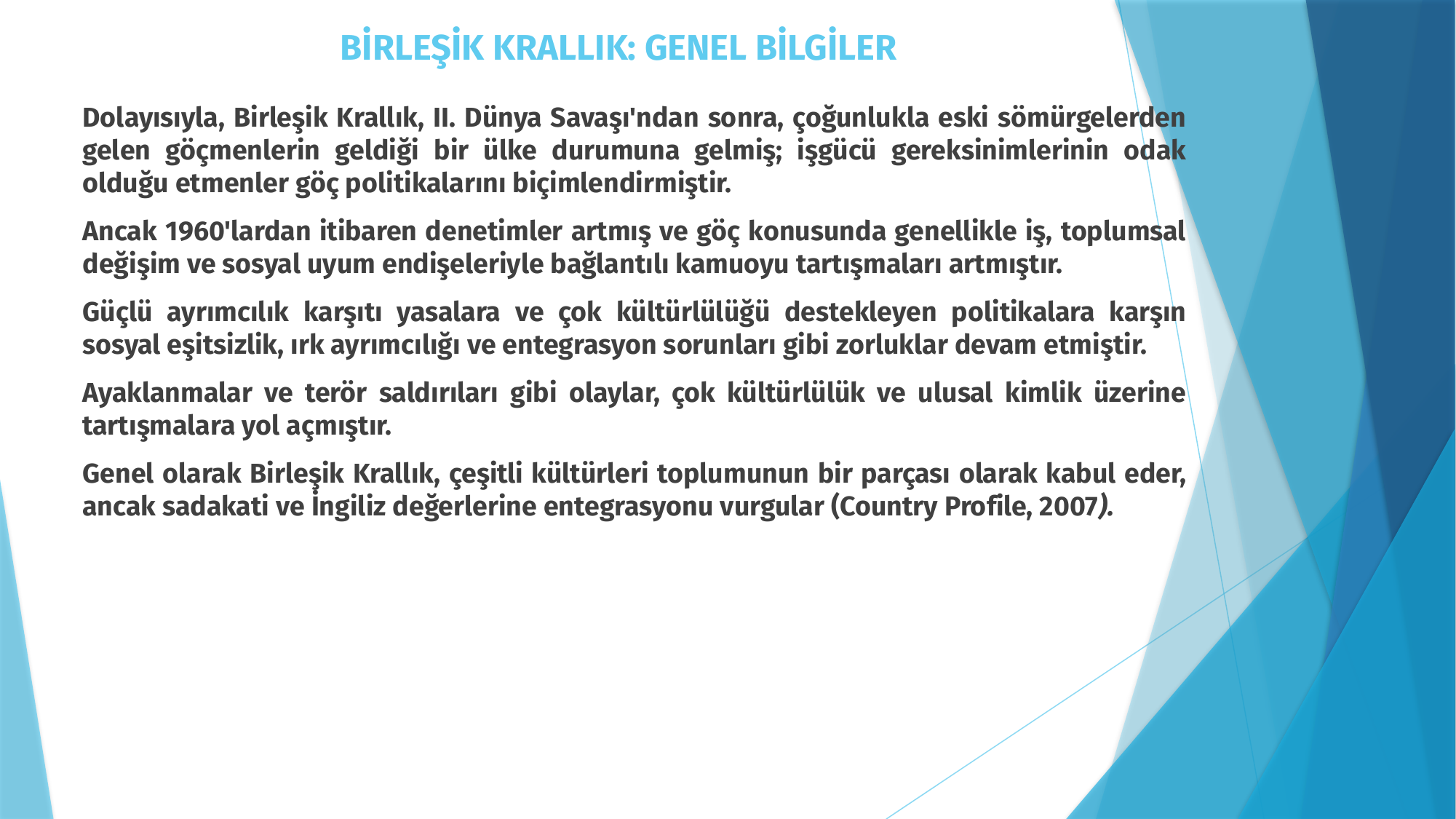

# BİRLEŞİK KRALLIK: GENEL BİLGİLER
Dolayısıyla, Birleşik Krallık, II. Dünya Savaşı'ndan sonra, çoğunlukla eski sömürgelerden gelen göçmenlerin geldiği bir ülke durumuna gelmiş; işgücü gereksinimlerinin odak olduğu etmenler göç politikalarını biçimlendirmiştir.
Ancak 1960'lardan itibaren denetimler artmış ve göç konusunda genellikle iş, toplumsal değişim ve sosyal uyum endişeleriyle bağlantılı kamuoyu tartışmaları artmıştır.
Güçlü ayrımcılık karşıtı yasalara ve çok kültürlülüğü destekleyen politikalara karşın sosyal eşitsizlik, ırk ayrımcılığı ve entegrasyon sorunları gibi zorluklar devam etmiştir.
Ayaklanmalar ve terör saldırıları gibi olaylar, çok kültürlülük ve ulusal kimlik üzerine tartışmalara yol açmıştır.
Genel olarak Birleşik Krallık, çeşitli kültürleri toplumunun bir parçası olarak kabul eder, ancak sadakati ve İngiliz değerlerine entegrasyonu vurgular (Country Profile, 2007).